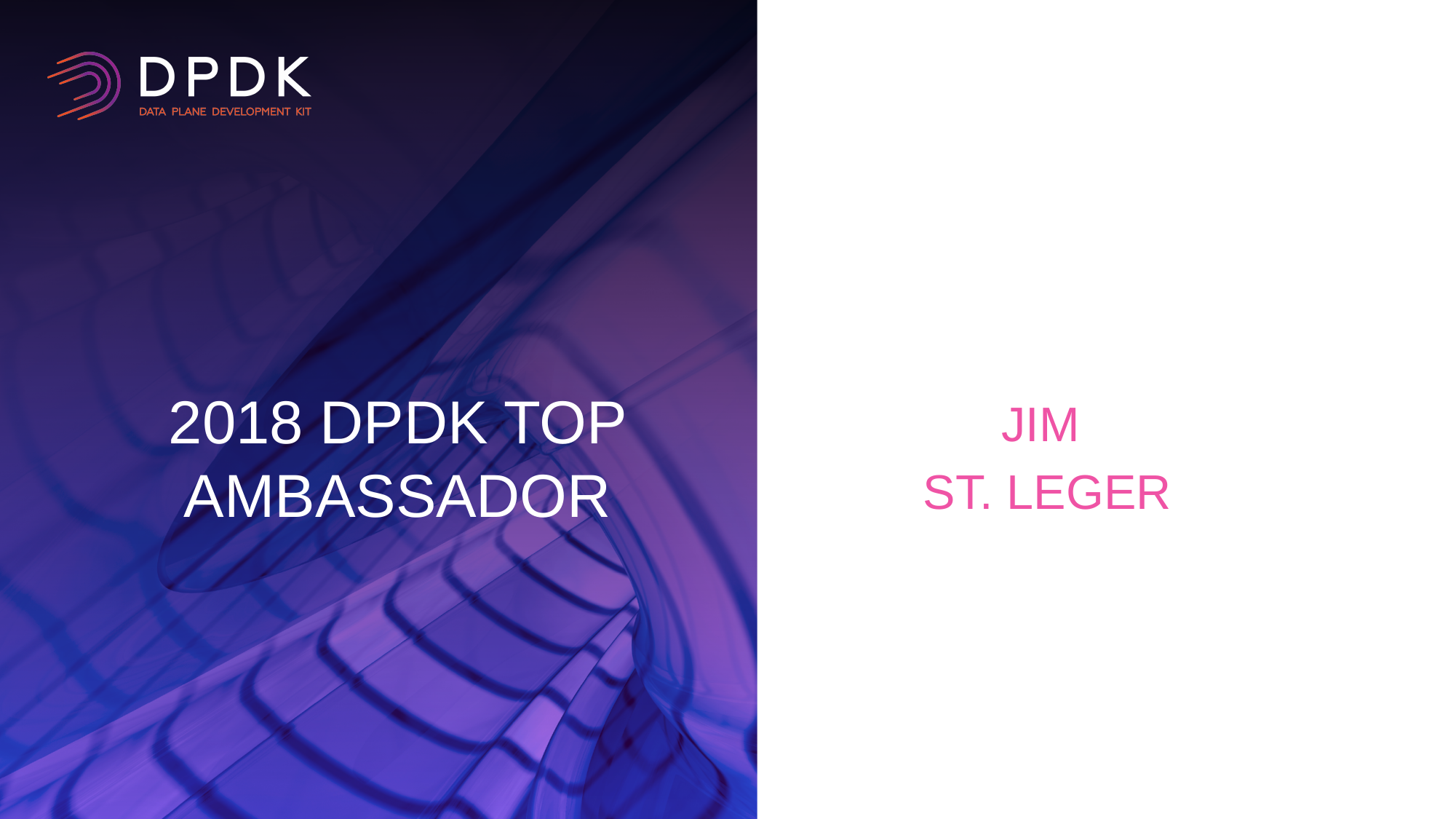

Jim
St. Leger
# 2018 DPDK TOP AMBASSADOR